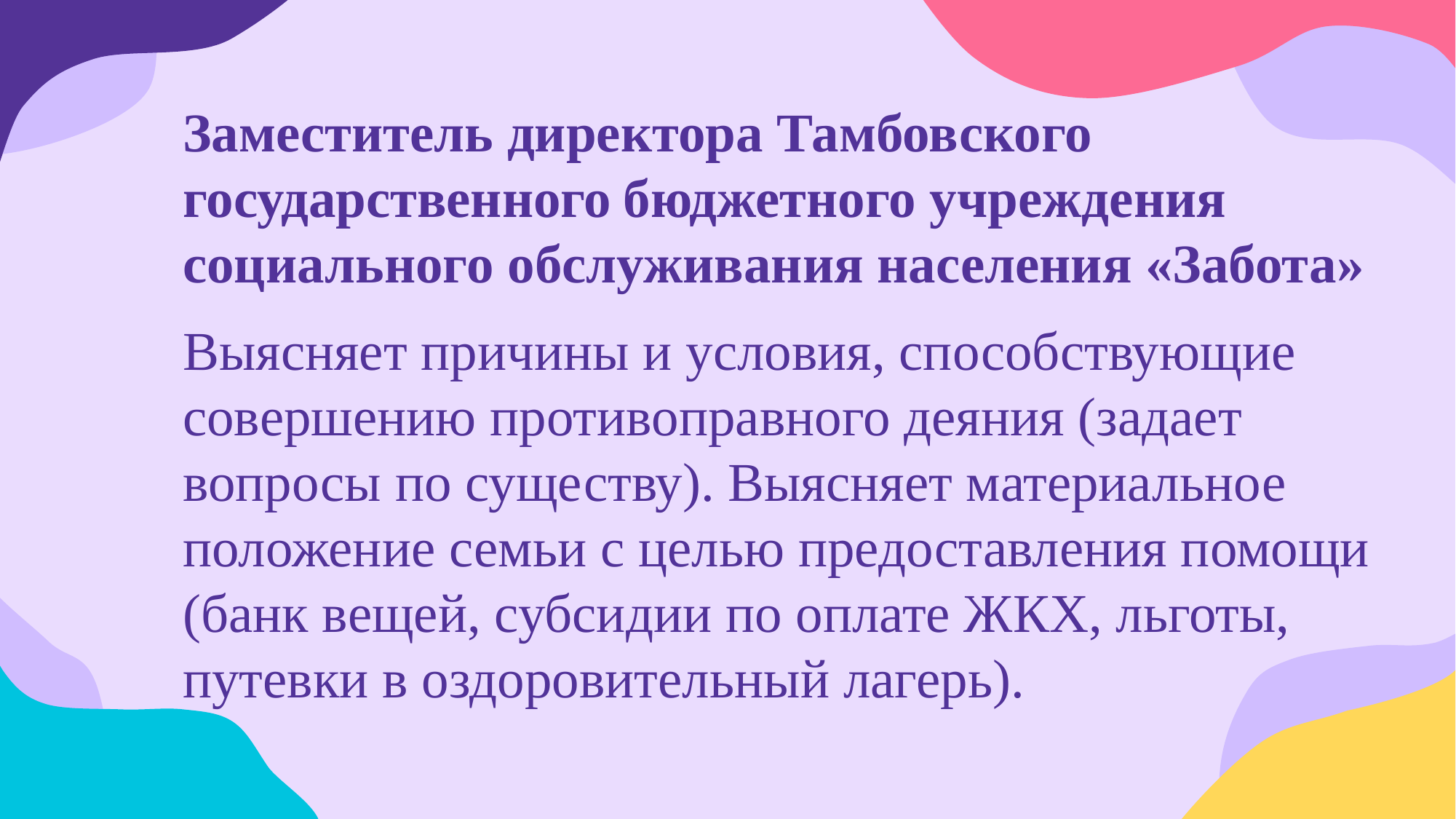

# Заместитель директора Тамбовского государственного бюджетного учреждения социального обслуживания населения «Забота»
Выясняет причины и условия, способствующие совершению противоправного деяния (задает вопросы по существу). Выясняет материальное положение семьи с целью предоставления помощи (банк вещей, субсидии по оплате ЖКХ, льготы, путевки в оздоровительный лагерь).